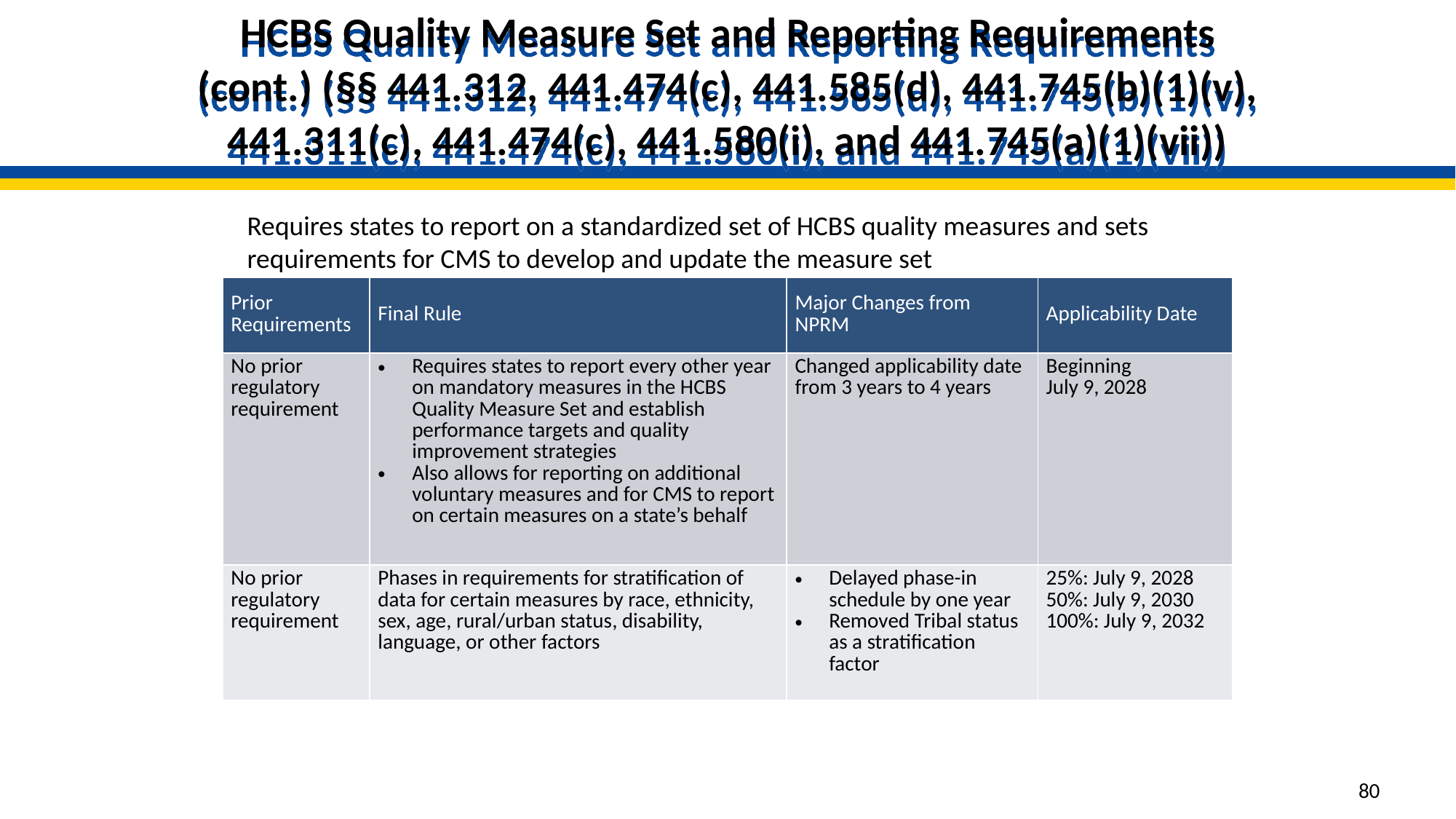

# HCBS Quality Measure Set and Reporting Requirements (cont.) (§§ 441.312, 441.474(c), 441.585(d), 441.745(b)(1)(v), 441.311(c), 441.474(c), 441.580(i), and 441.745(a)(1)(vii))
Requires states to report on a standardized set of HCBS quality measures and sets requirements for CMS to develop and update the measure set
| Prior Requirements | Final Rule | Major Changes from NPRM | Applicability Date |
| --- | --- | --- | --- |
| No prior regulatory requirement | Requires states to report every other year on mandatory measures in the HCBS Quality Measure Set and establish performance targets and quality improvement strategies Also allows for reporting on additional voluntary measures and for CMS to report on certain measures on a state’s behalf | Changed applicability date from 3 years to 4 years | Beginning July 9, 2028 |
| No prior regulatory requirement | Phases in requirements for stratification of data for certain measures by race, ethnicity, sex, age, rural/urban status, disability, language, or other factors | Delayed phase-in schedule by one year Removed Tribal status as a stratification factor | 25%: July 9, 2028 50%: July 9, 2030 100%: July 9, 2032 |
80